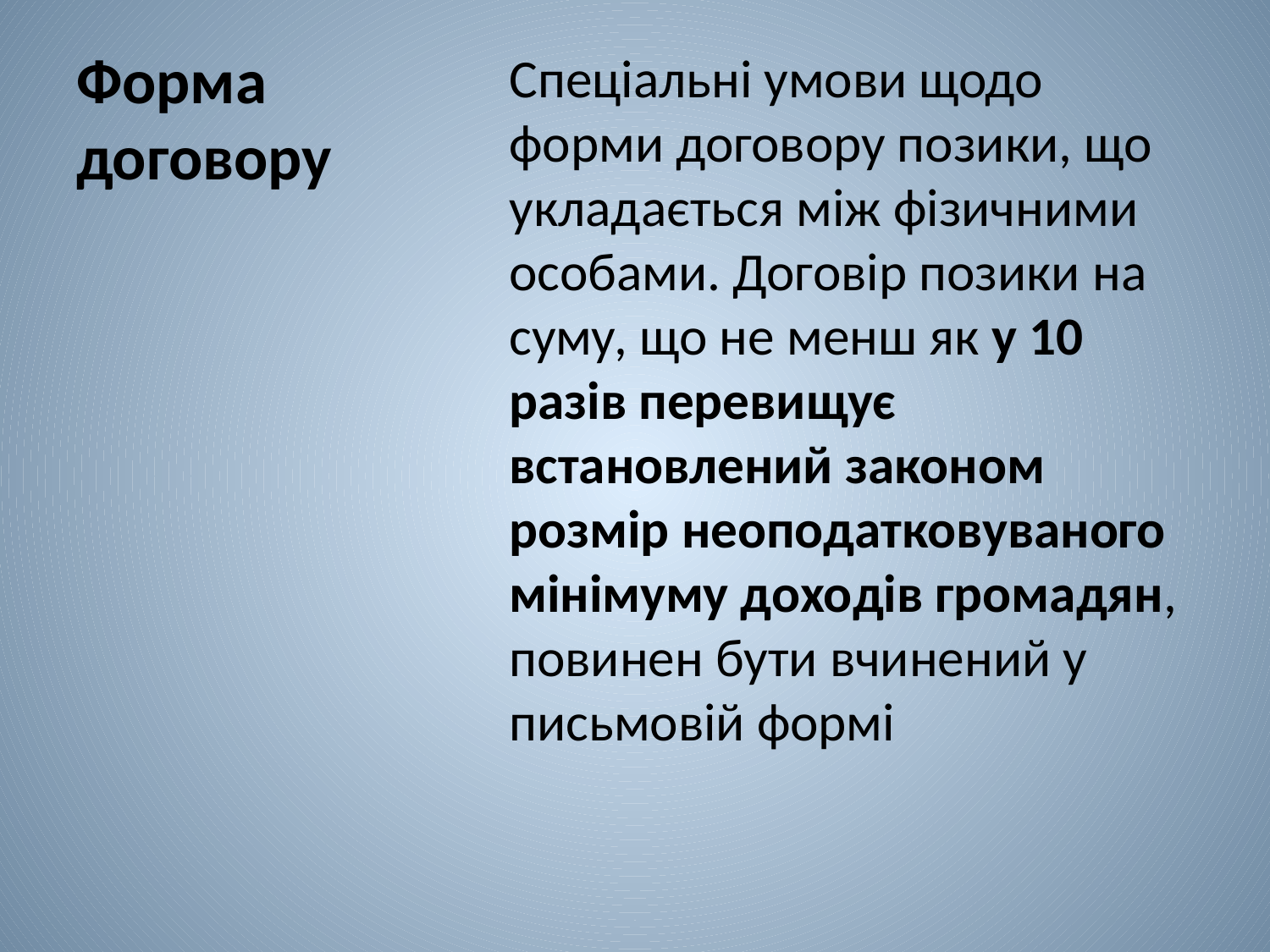

# Форма договору
Спеціальні умови щодо форми договору позики, що укладається між фізичними особами. Договір позики на суму, що не менш як у 10 разів перевищує встановлений законом розмір неоподатковуваного мінімуму доходів громадян, повинен бути вчинений у письмовій формі